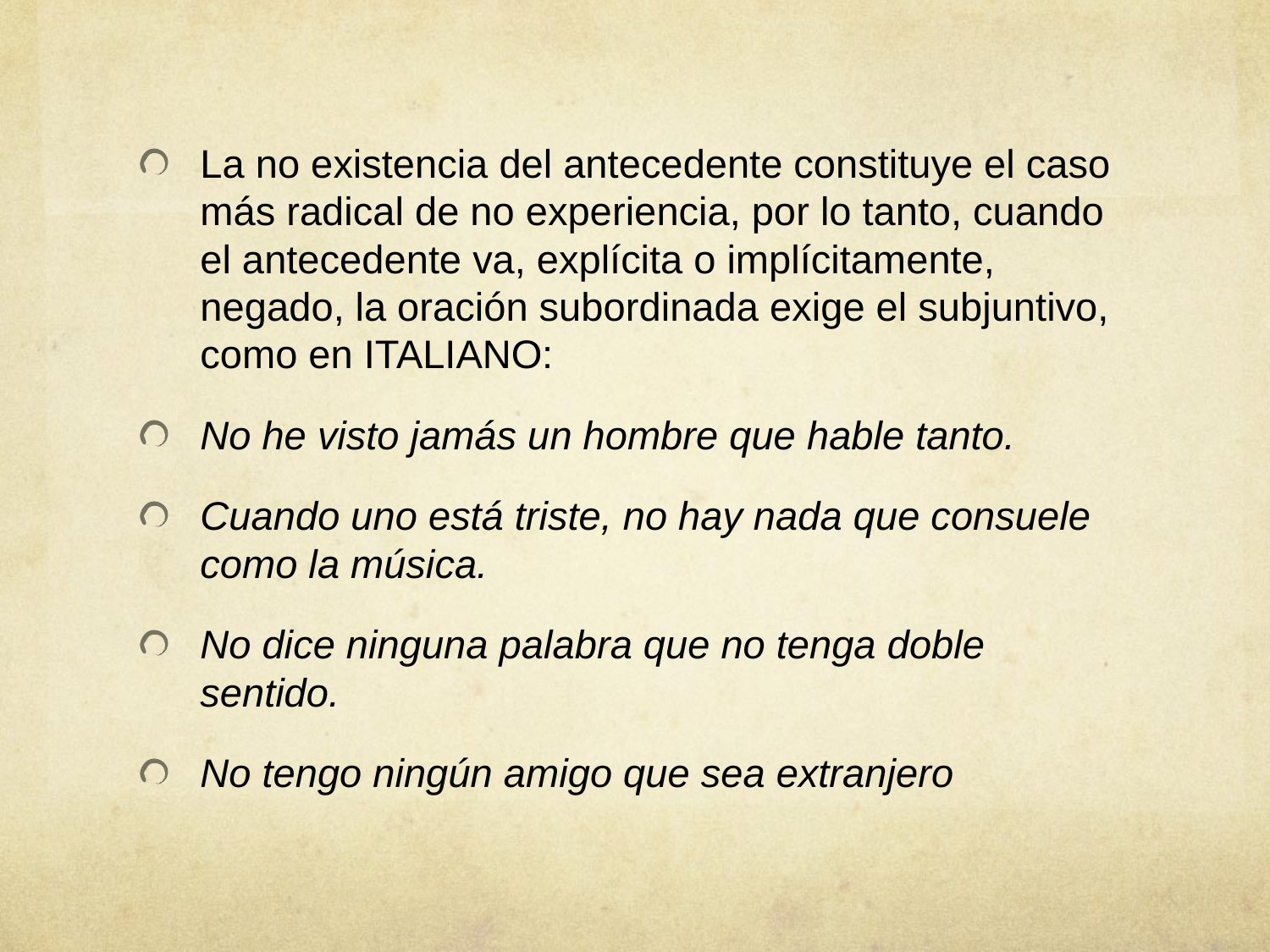

La no existencia del antecedente constituye el caso más radical de no experiencia, por lo tanto, cuando el antecedente va, explícita o implícitamente, negado, la oración subordinada exige el subjuntivo, como en ITALIANO:
No he visto jamás un hombre que hable tanto.
Cuando uno está triste, no hay nada que consuele como la música.
No dice ninguna palabra que no tenga doble sentido.
No tengo ningún amigo que sea extranjero